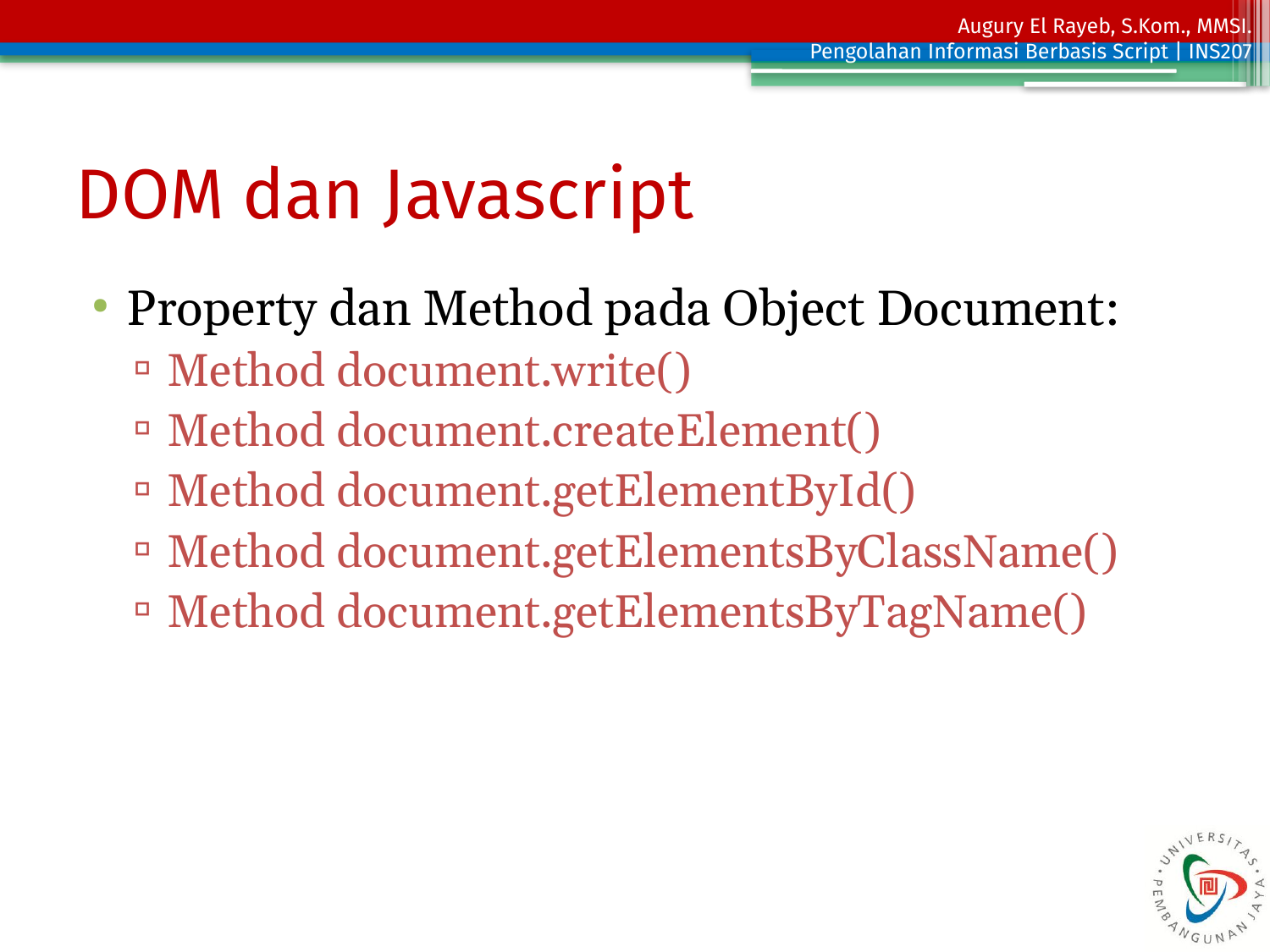

# DOM dan Javascript
Property dan Method pada Object Document:
Method document.write()
Method document.createElement()
Method document.getElementById()
Method document.getElementsByClassName()
Method document.getElementsByTagName()